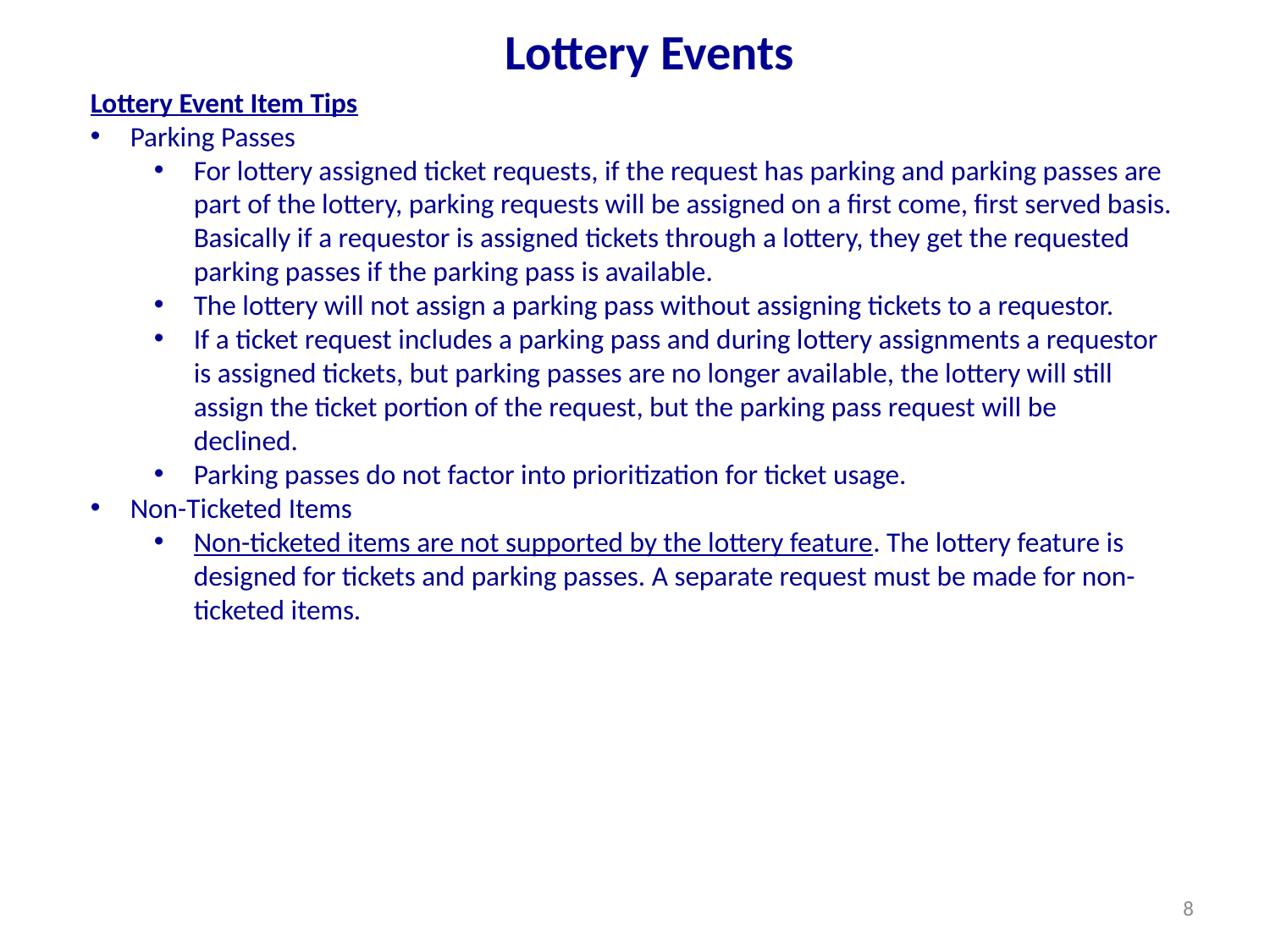

Lottery Events
Lottery Event Item Tips
Parking Passes
For lottery assigned ticket requests, if the request has parking and parking passes are part of the lottery, parking requests will be assigned on a first come, first served basis. Basically if a requestor is assigned tickets through a lottery, they get the requested parking passes if the parking pass is available.
The lottery will not assign a parking pass without assigning tickets to a requestor.
If a ticket request includes a parking pass and during lottery assignments a requestor is assigned tickets, but parking passes are no longer available, the lottery will still assign the ticket portion of the request, but the parking pass request will be declined.
Parking passes do not factor into prioritization for ticket usage.
Non-Ticketed Items
Non-ticketed items are not supported by the lottery feature. The lottery feature is designed for tickets and parking passes. A separate request must be made for non-ticketed items.
8